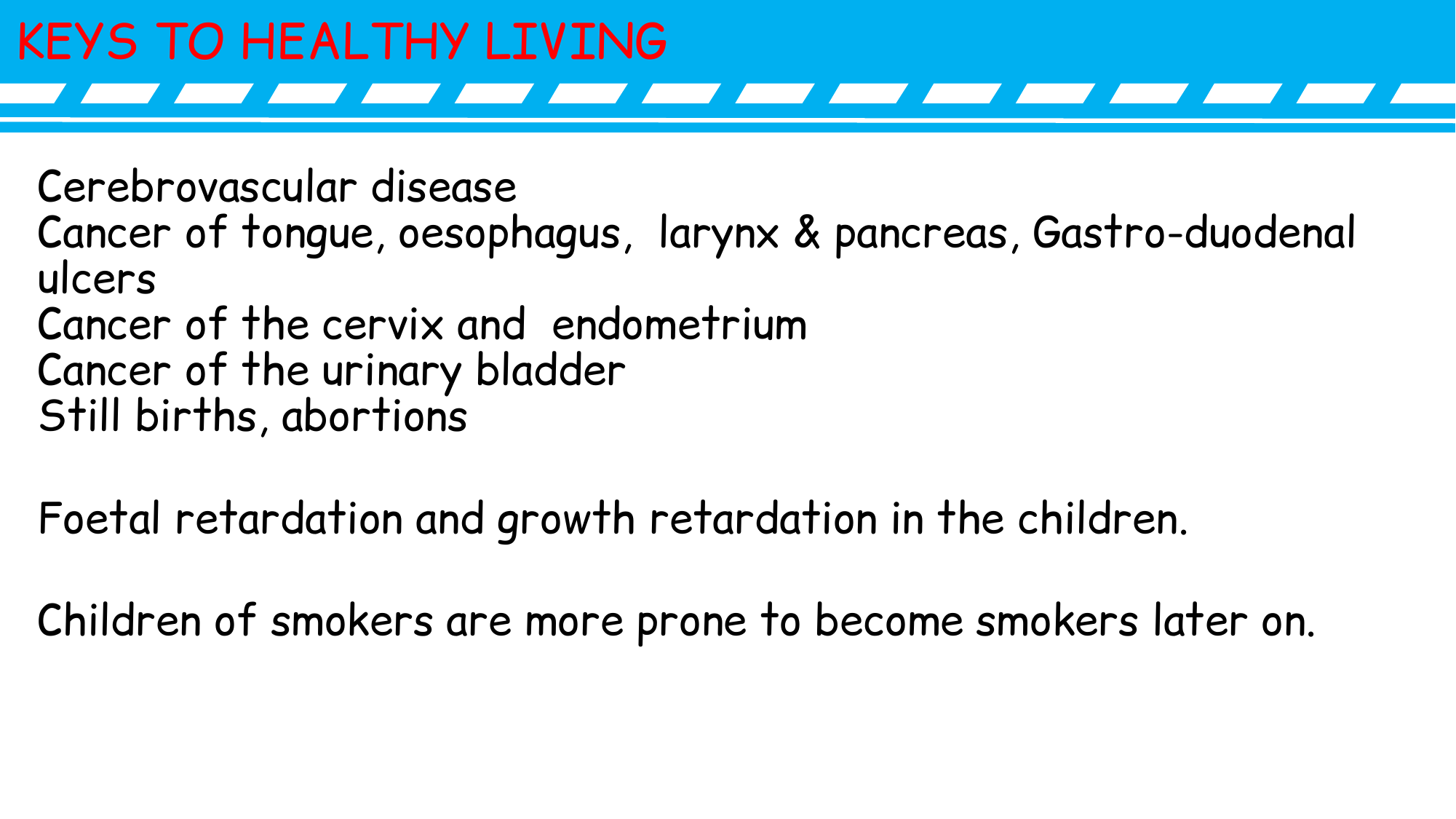

KEYS TO HEALTHY LIVING

Cerebrovascular disease
Cancer of tongue, oesophagus,  larynx & pancreas, Gastro-duodenal ulcers
Cancer of the cervix and  endometrium
Cancer of the urinary bladder
Still births, abortions

Foetal retardation and growth retardation in the children.

Children of smokers are more prone to become smokers later on.